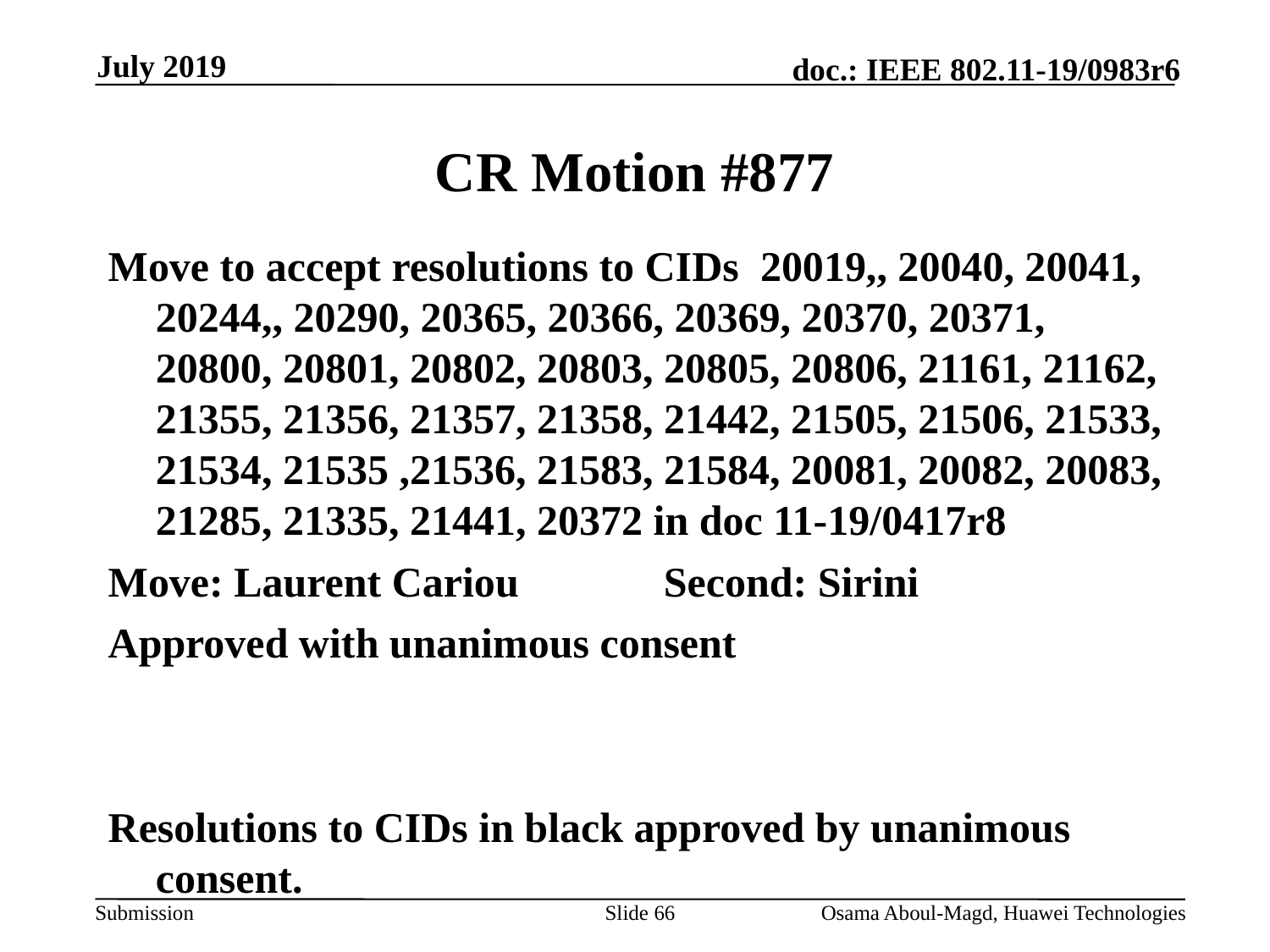

July 2019
# CR Motion #877
Move to accept resolutions to CIDs  20019,, 20040, 20041, 20244,, 20290, 20365, 20366, 20369, 20370, 20371, 20800, 20801, 20802, 20803, 20805, 20806, 21161, 21162, 21355, 21356, 21357, 21358, 21442, 21505, 21506, 21533, 21534, 21535 ,21536, 21583, 21584, 20081, 20082, 20083, 21285, 21335, 21441, 20372 in doc 11-19/0417r8
Move: Laurent Cariou		Second: Sirini
Approved with unanimous consent

Resolutions to CIDs in black approved by unanimous consent.

Slide 66
Osama Aboul-Magd, Huawei Technologies